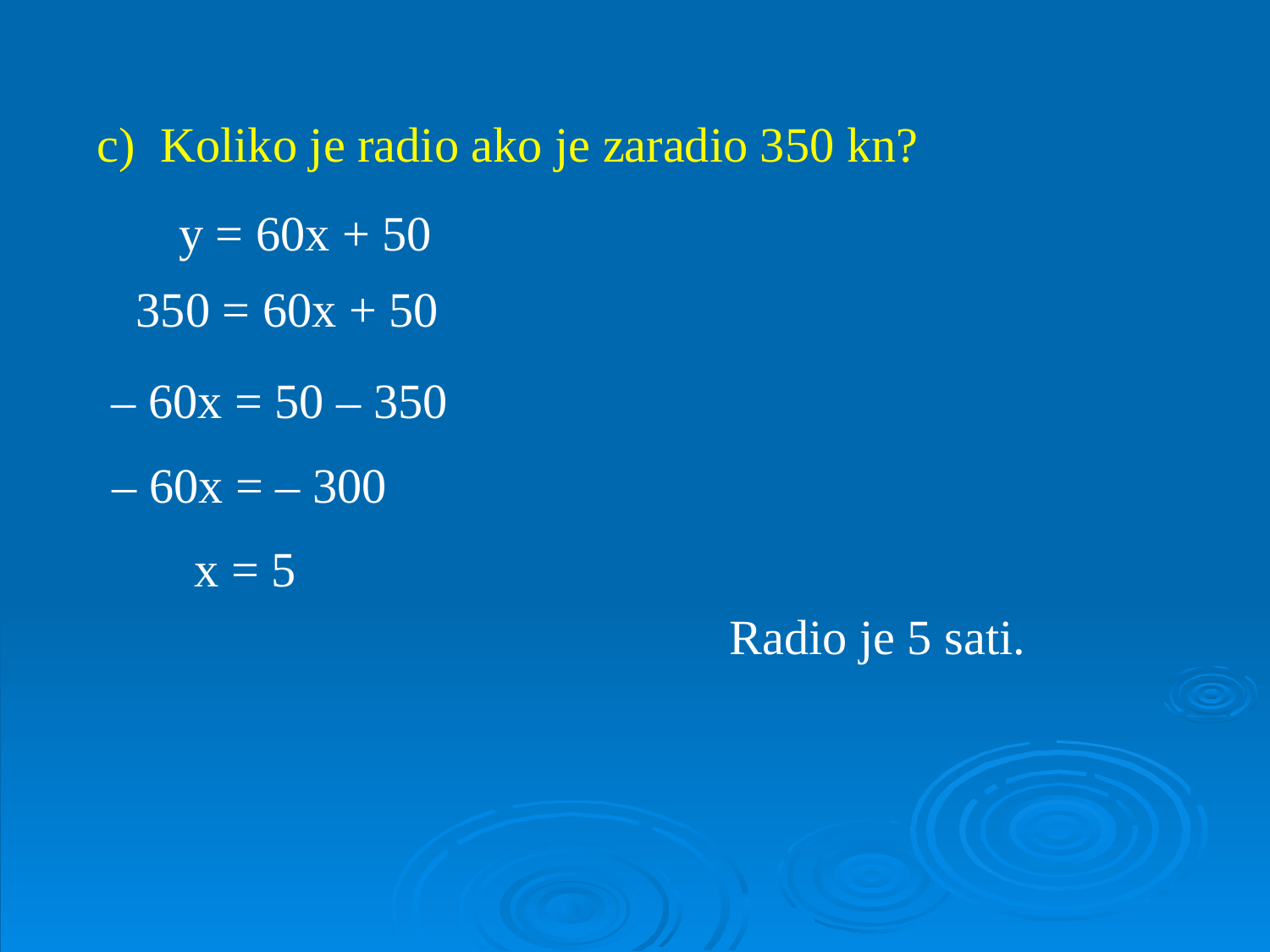

c)  Koliko je radio ako je zaradio 350 kn?

y = 60x + 50
350 = 60x + 50
 – 60x = 50 – 350
 – 60x = – 300
 x = 5
 Radio je 5 sati.